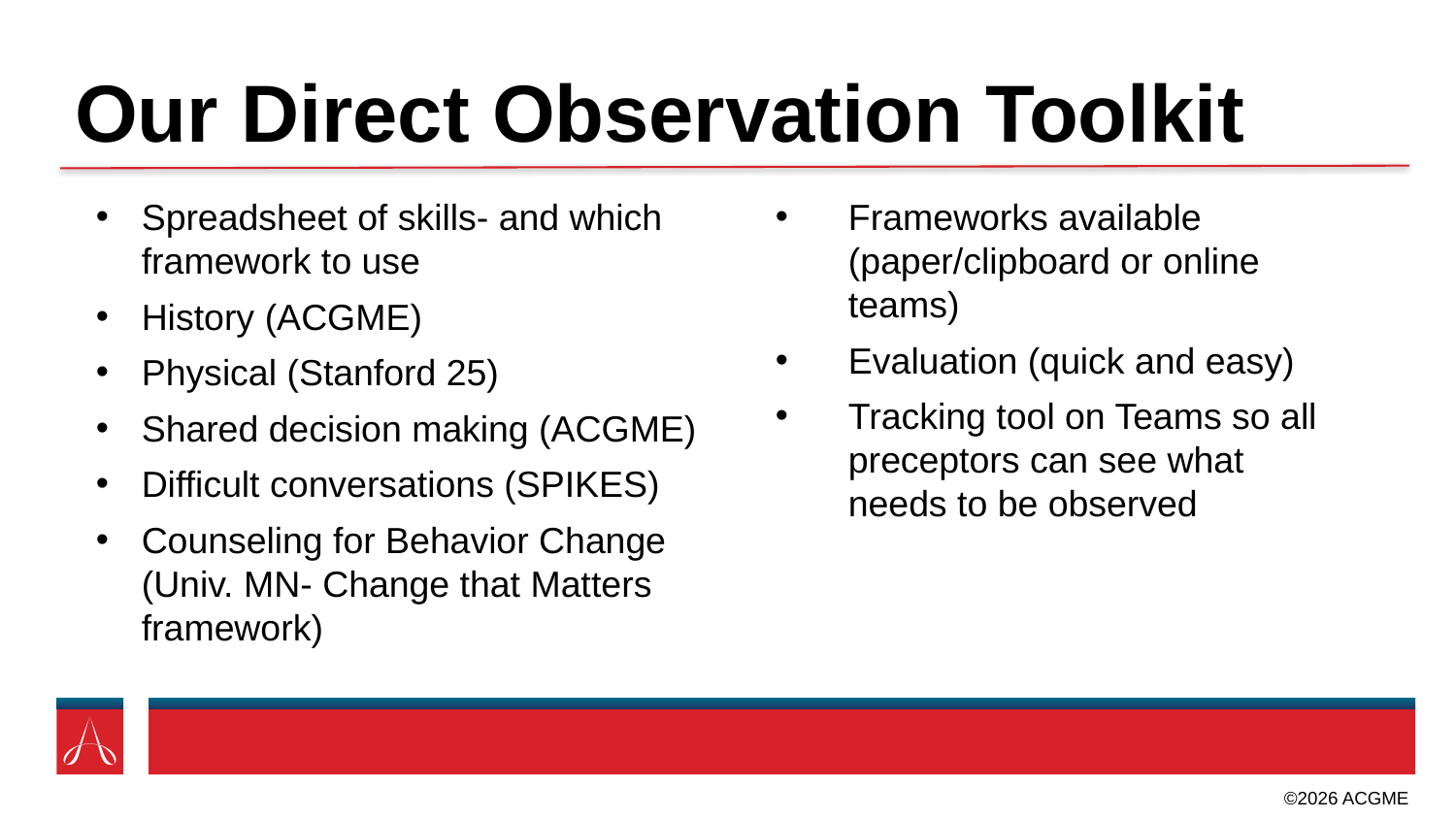

# Our Direct Observation Toolkit
Spreadsheet of skills- and which framework to use
History (ACGME)
Physical (Stanford 25)
Shared decision making (ACGME)
Difficult conversations (SPIKES)
Counseling for Behavior Change (Univ. MN- Change that Matters framework)

Frameworks available (paper/clipboard or online teams)
Evaluation (quick and easy)
Tracking tool on Teams so all preceptors can see what needs to be observed